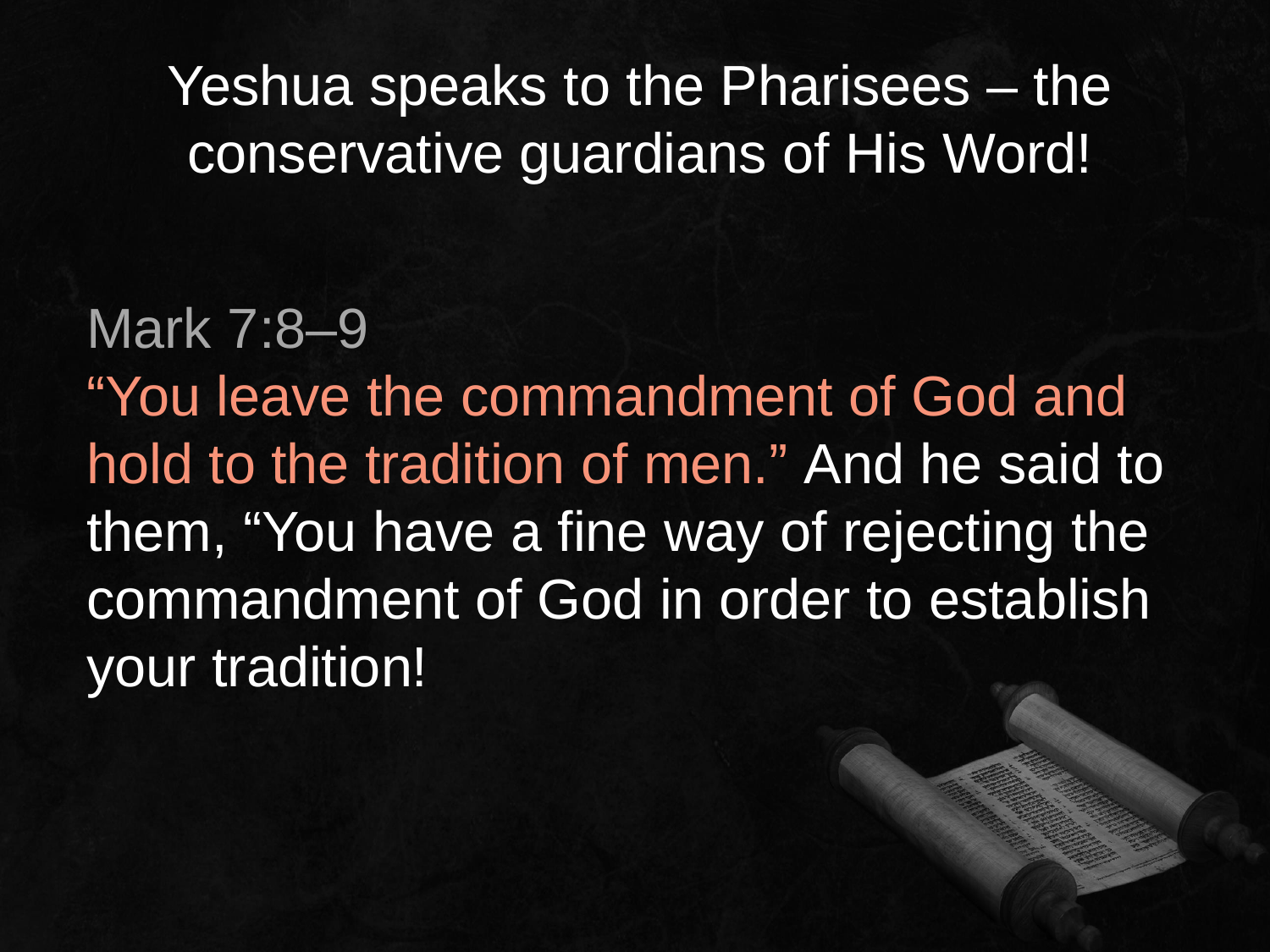

Yeshua speaks to the Pharisees – the conservative guardians of His Word!
Mark 7:8–9
“You leave the commandment of God and hold to the tradition of men.” And he said to them, “You have a fine way of rejecting the commandment of God in order to establish your tradition!